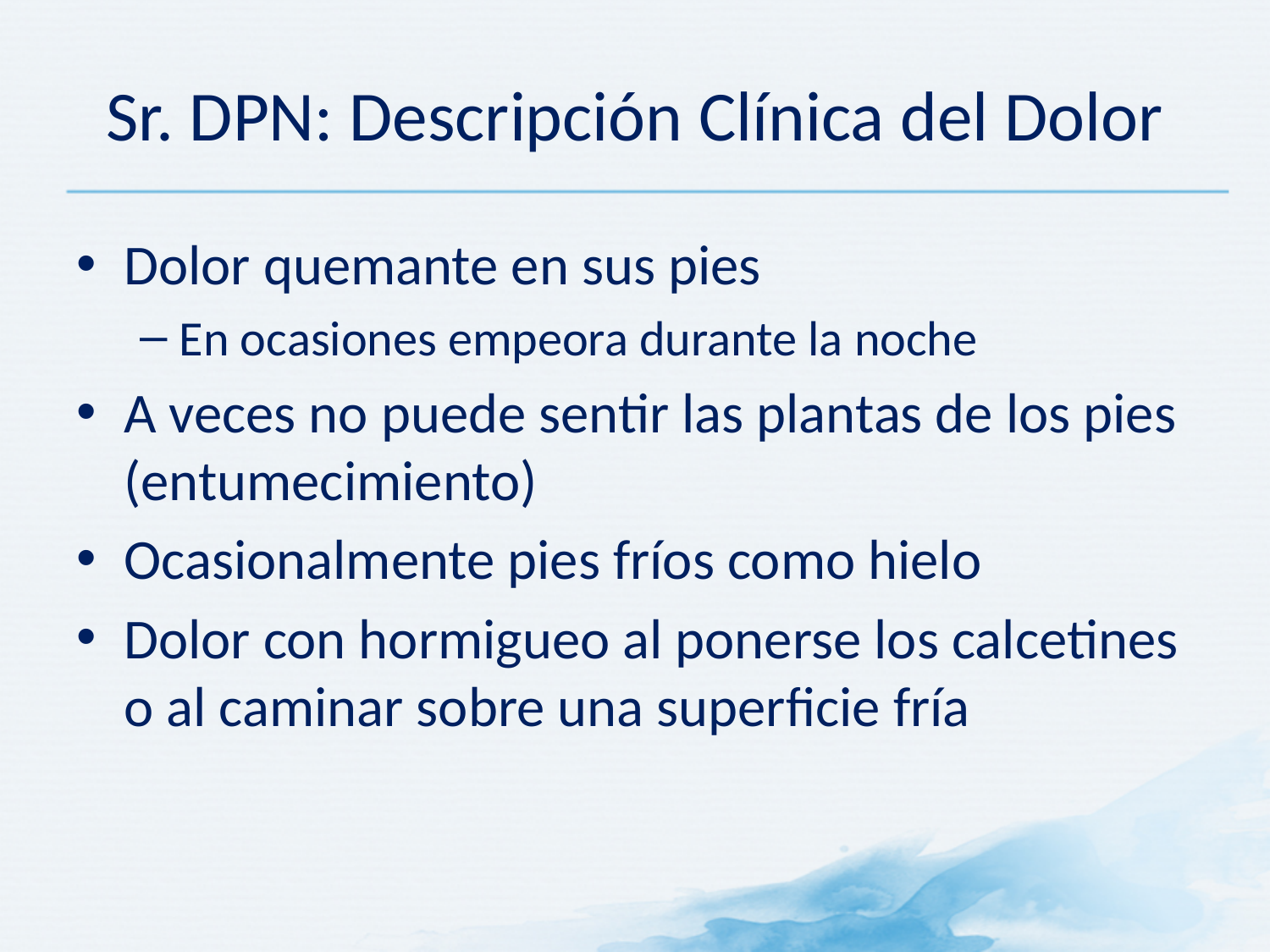

# Sr. DPN: Descripción Clínica del Dolor
Dolor quemante en sus pies
En ocasiones empeora durante la noche
A veces no puede sentir las plantas de los pies (entumecimiento)
Ocasionalmente pies fríos como hielo
Dolor con hormigueo al ponerse los calcetines o al caminar sobre una superficie fría